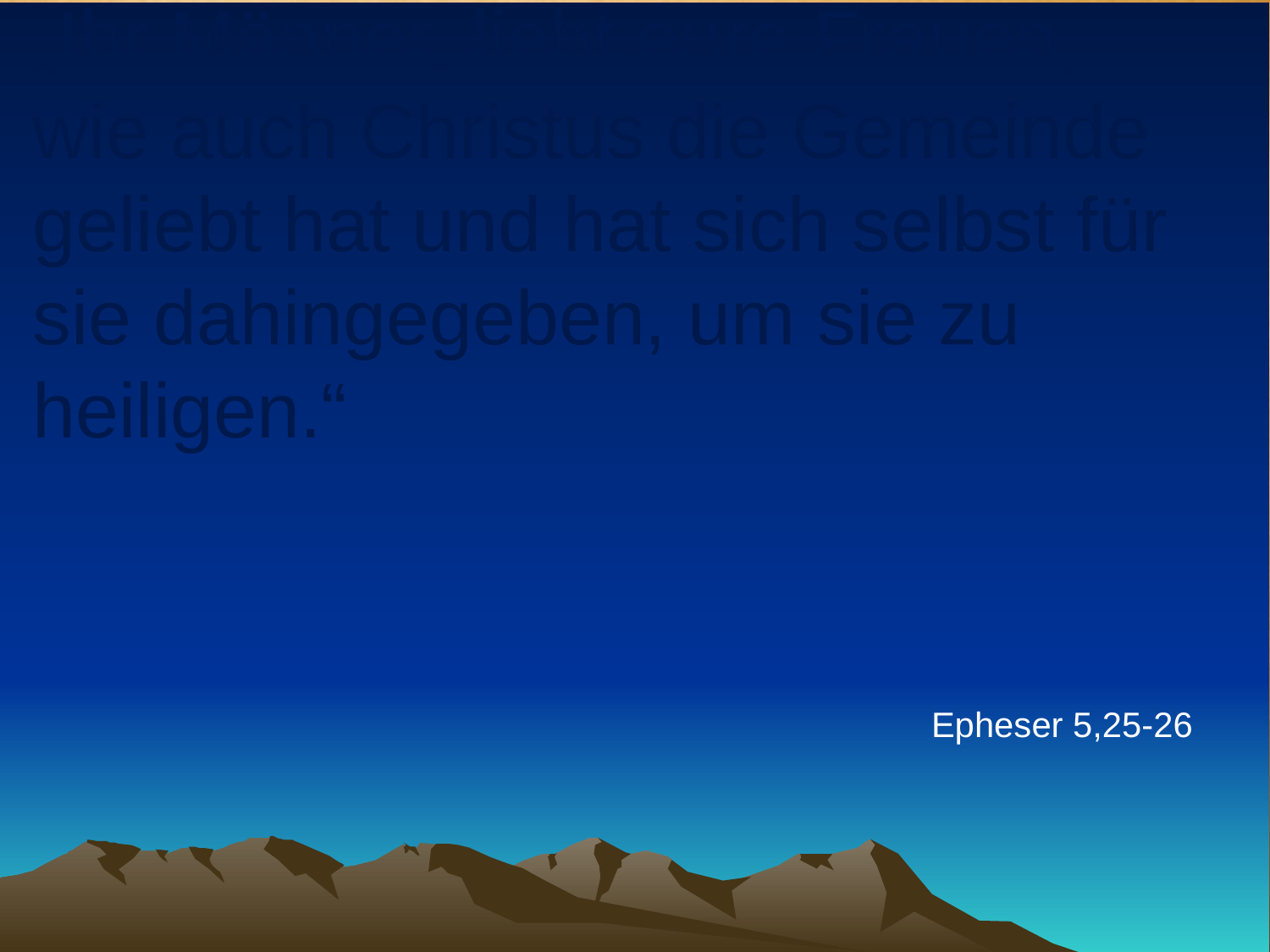

# „Ihr Männer, liebt eure Frauen, wie auch Christus die Gemeinde geliebt hat und hat sich selbst für sie dahingegeben, um sie zu heiligen.“
Epheser 5,25-26